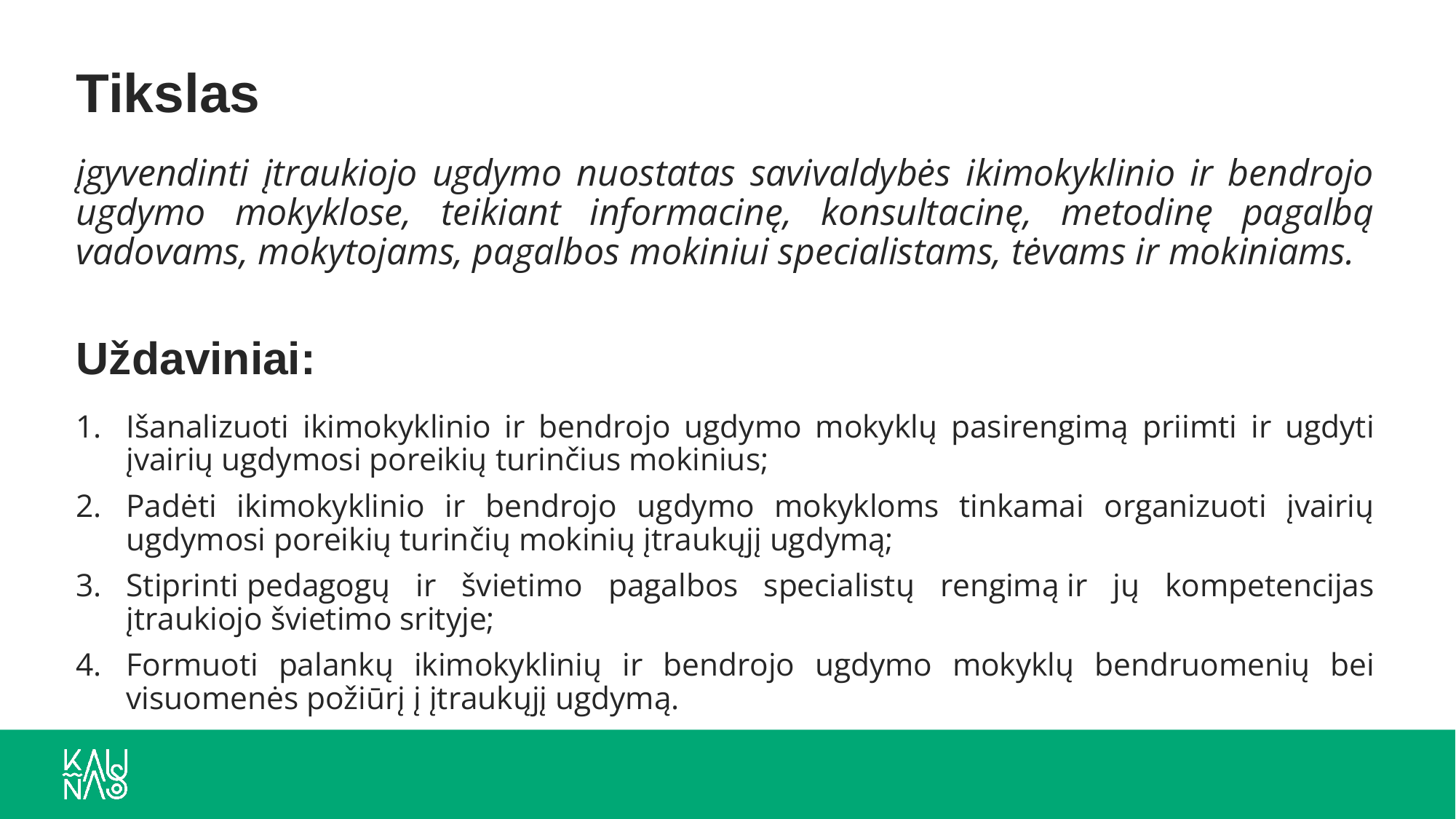

# Tikslas
įgyvendinti įtraukiojo ugdymo nuostatas savivaldybės ikimokyklinio ir bendrojo ugdymo mokyklose, teikiant informacinę, konsultacinę, metodinę pagalbą vadovams, mokytojams, pagalbos mokiniui specialistams, tėvams ir mokiniams.
Uždaviniai:
Išanalizuoti ikimokyklinio ir bendrojo ugdymo mokyklų pasirengimą priimti ir ugdyti įvairių ugdymosi poreikių turinčius mokinius;
Padėti ikimokyklinio ir bendrojo ugdymo mokykloms tinkamai organizuoti įvairių ugdymosi poreikių turinčių mokinių įtraukųjį ugdymą;
Stiprinti pedagogų ir švietimo pagalbos specialistų rengimą ir jų kompetencijas įtraukiojo švietimo srityje;
Formuoti palankų ikimokyklinių ir bendrojo ugdymo mokyklų bendruomenių bei visuomenės požiūrį į įtraukųjį ugdymą.